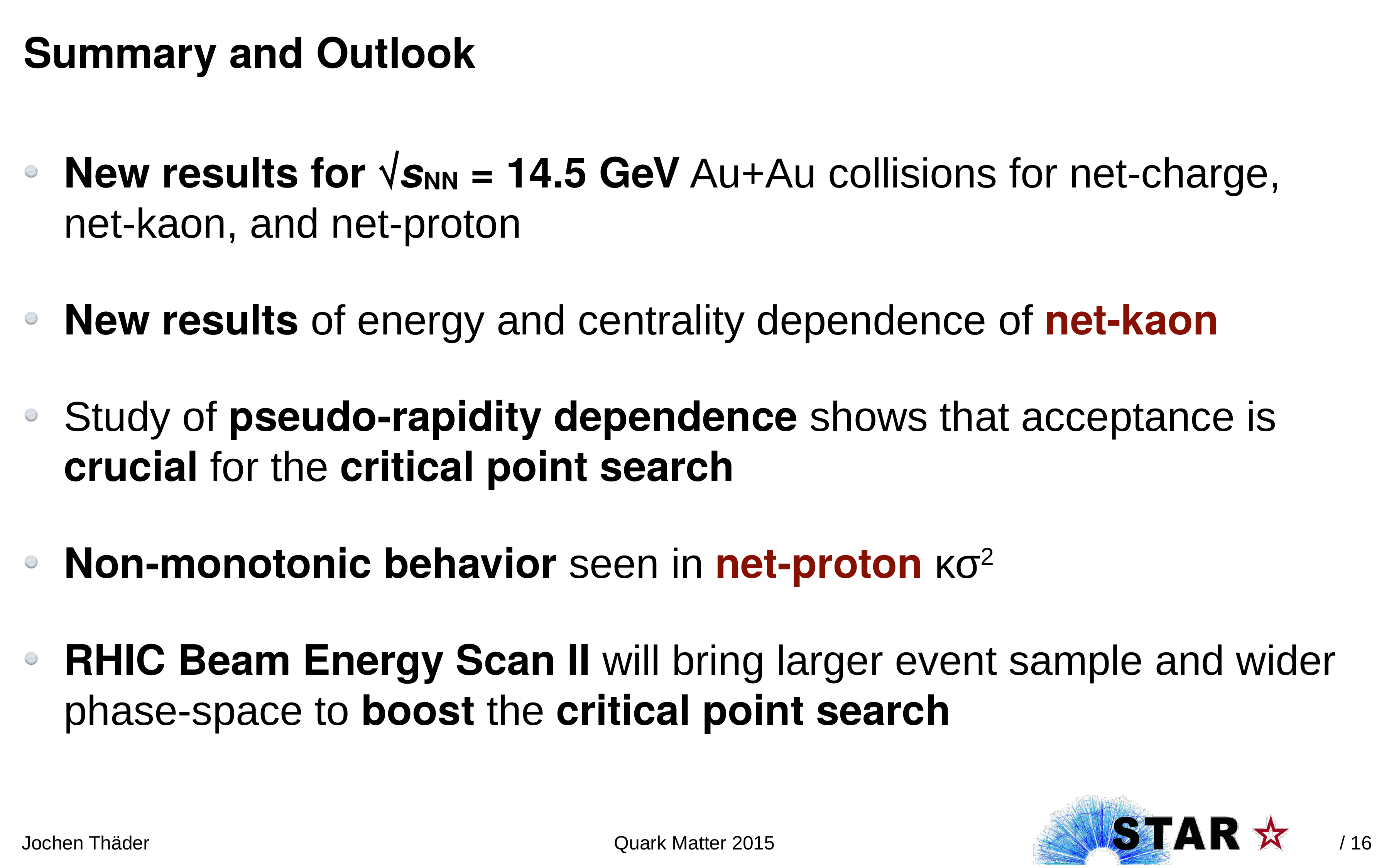

# Summary and Outlook
test
New results for √sNN = 14.5 GeV Au+Au collisions for net-charge, net-kaon, and net-proton
New results of energy and centrality dependence of net-kaon
Study of pseudo-rapidity dependence shows that acceptance is crucial for the critical point search
Non-monotonic behavior seen in net-proton κσ2
RHIC Beam Energy Scan II will bring larger event sample and wider phase-space to boost the critical point search
16